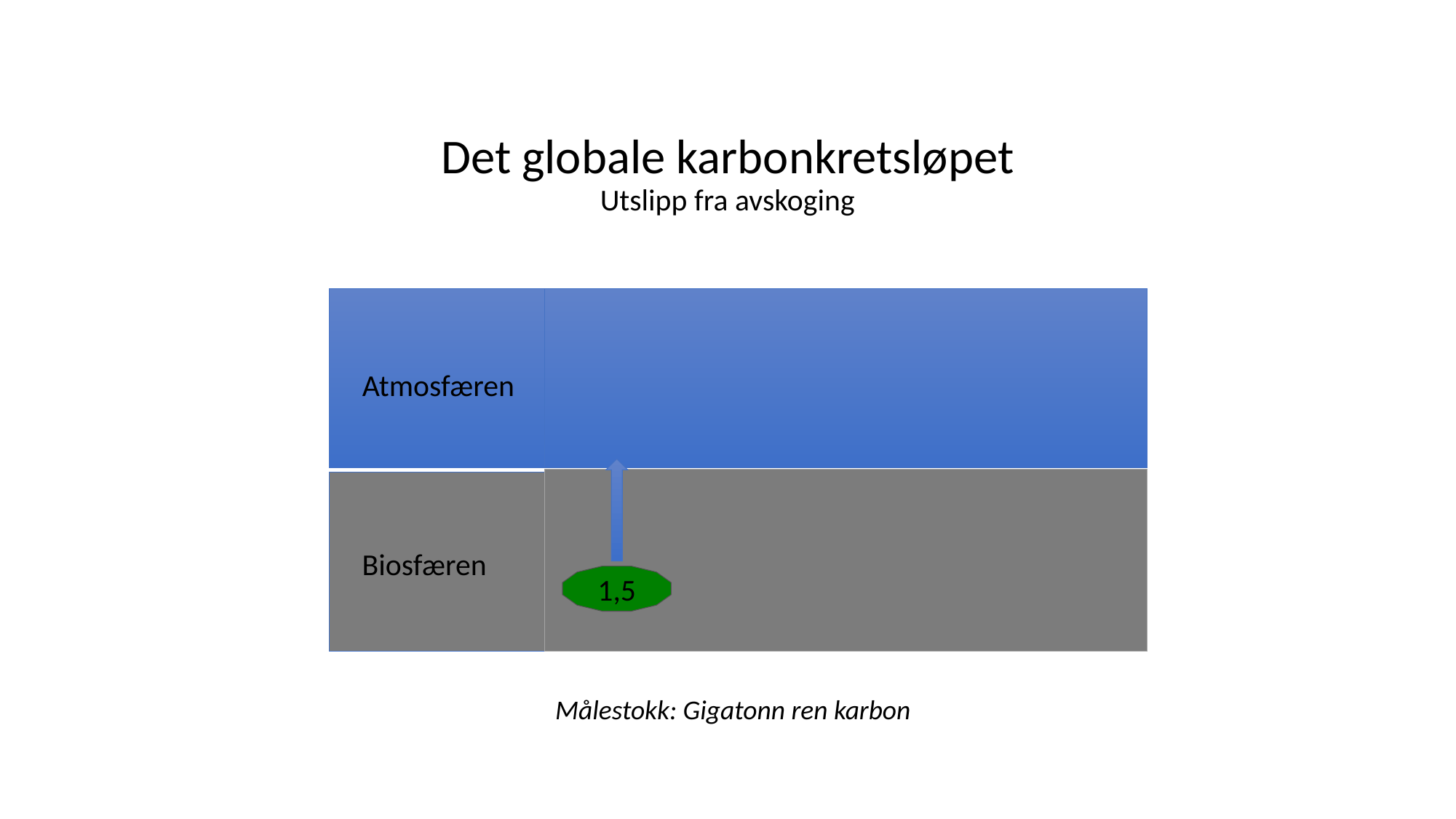

# Det globale karbonkretsløpet Utslipp fra avskoging

Atmosfæren

Biosfæren
1,5
Målestokk: Gigatonn ren karbon